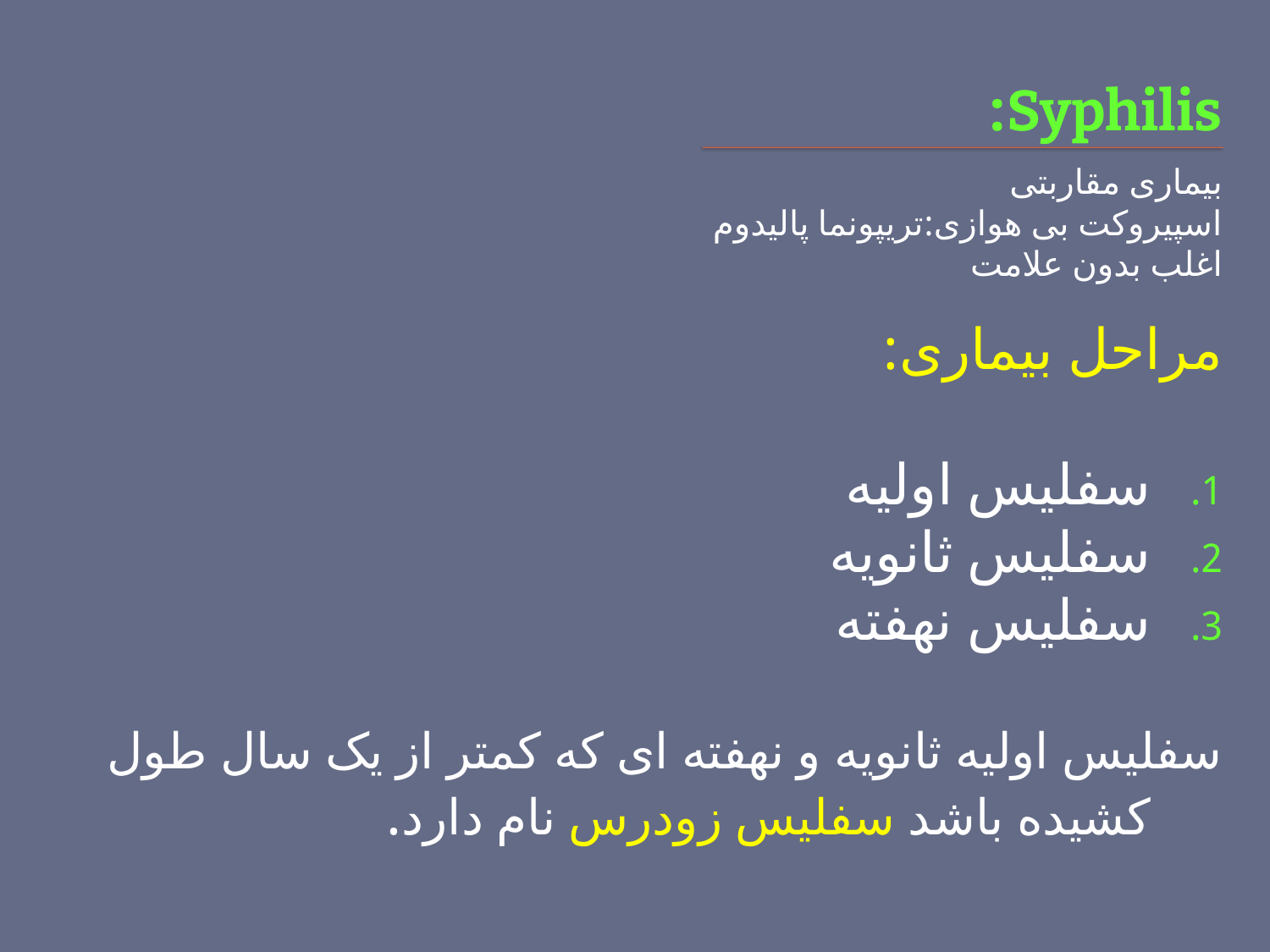

# Syphilis:
بیماری مقاربتی
اسپیروکت بی هوازی:تریپونما پالیدوم
اغلب بدون علامت
مراحل بیماری:

سفلیس اولیه
سفلیس ثانویه
سفلیس نهفته

سفلیس اولیه ثانویه و نهفته ای که کمتر از یک سال طول کشیده باشد سفلیس زودرس نام دارد.